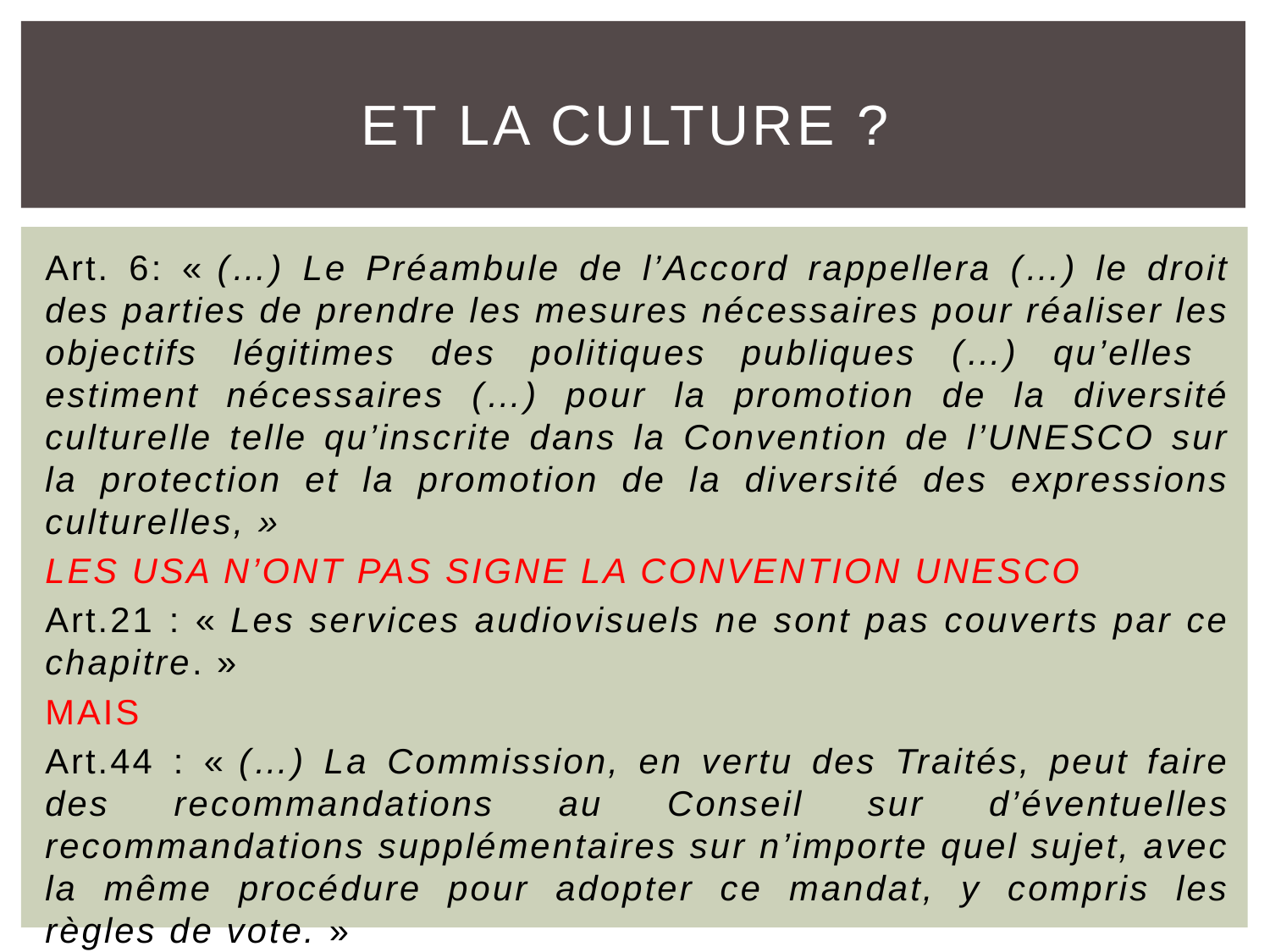

# Et la culture ?
Art. 6: « (…) Le Préambule de l’Accord rappellera (…) le droit des parties de prendre les mesures nécessaires pour réaliser les objectifs légitimes des politiques publiques (…) qu’elles  estiment nécessaires (…) pour la promotion de la diversité culturelle telle qu’inscrite dans la Convention de l’UNESCO sur la protection et la promotion de la diversité des expressions culturelles, »
LES USA N’ONT PAS SIGNE LA CONVENTION UNESCO
Art.21 : « Les services audiovisuels ne sont pas couverts par ce chapitre. »
MAIS
Art.44 : « (…) La Commission, en vertu des Traités, peut faire des recommandations au Conseil sur d’éventuelles recommandations supplémentaires sur n’importe quel sujet, avec la même procédure pour adopter ce mandat, y compris les règles de vote. »